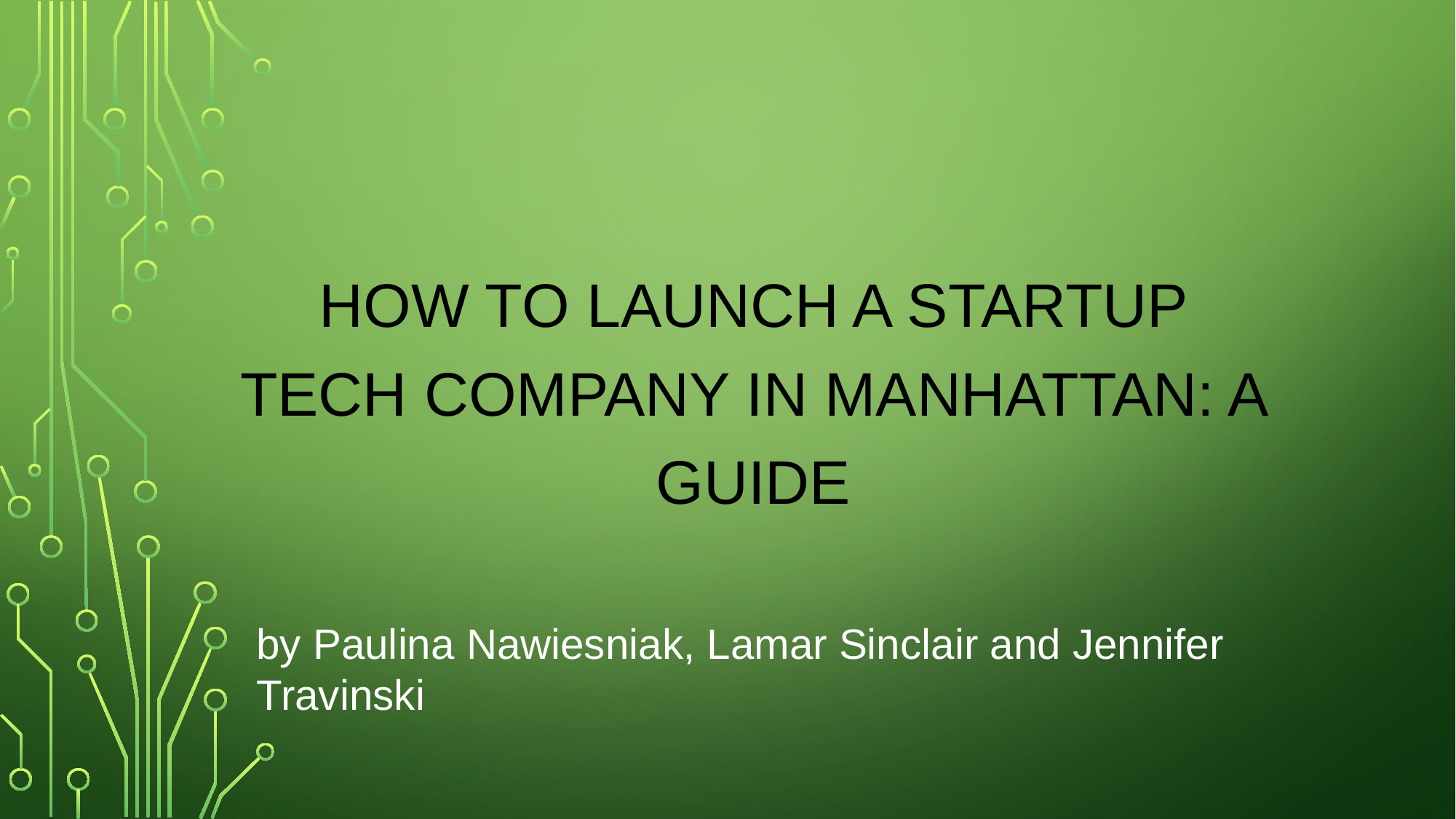

How to launch a startup tech company in manhattan: A GUIDE
by Paulina Nawiesniak, Lamar Sinclair and Jennifer Travinski